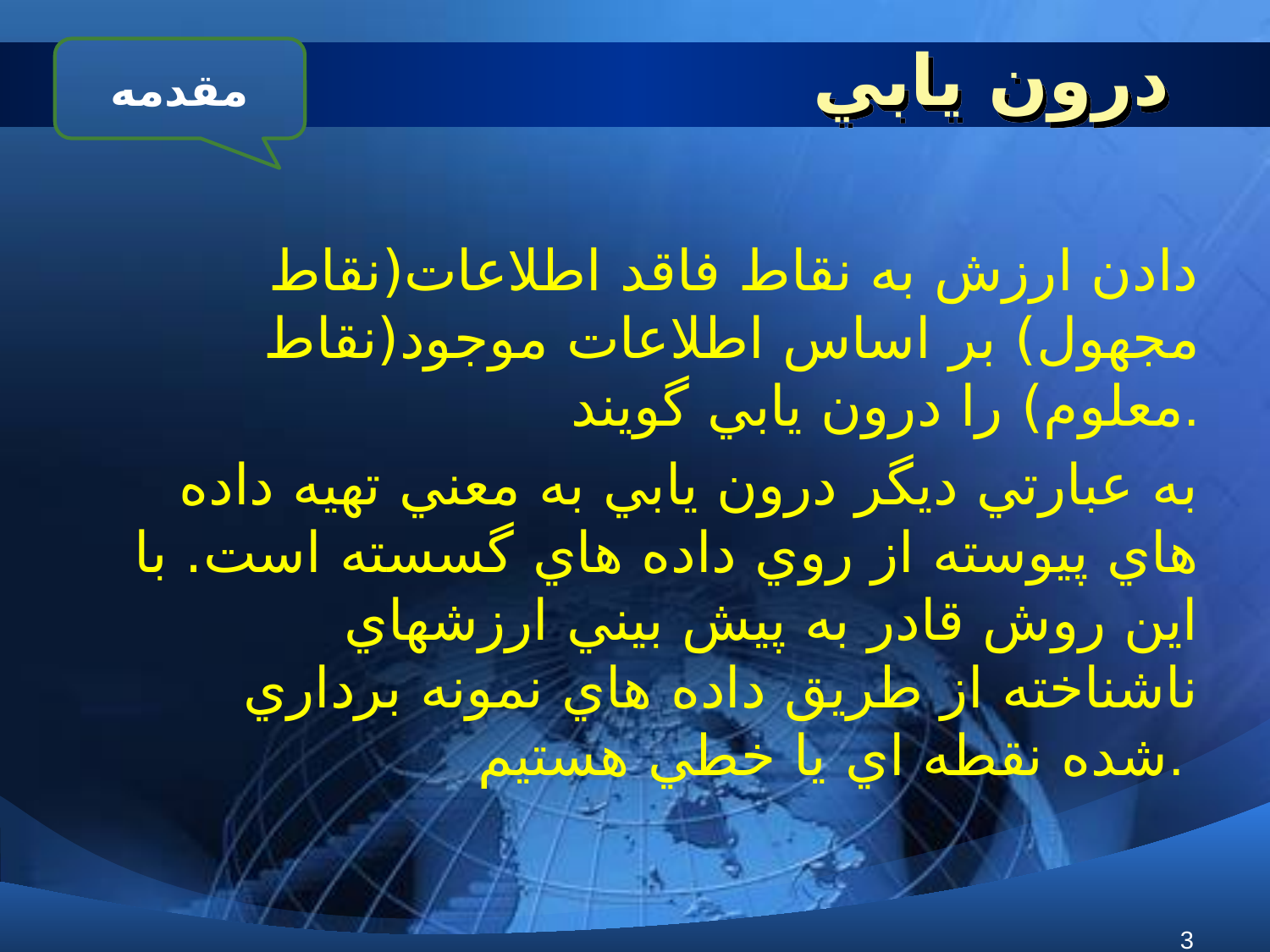

# درون يابي
مقدمه
   دادن ارزش به نقاط فاقد اطلاعات(نقاط مجهول) بر اساس اطلاعات موجود(نقاط معلوم) را درون يابي گويند.
   به عبارتي ديگر درون يابي به معني تهيه داده هاي پيوسته از روي داده هاي گسسته است. با اين روش قادر به پيش بيني ارزشهاي ناشناخته از طريق داده هاي نمونه برداري شده نقطه اي يا خطي هستيم.
3